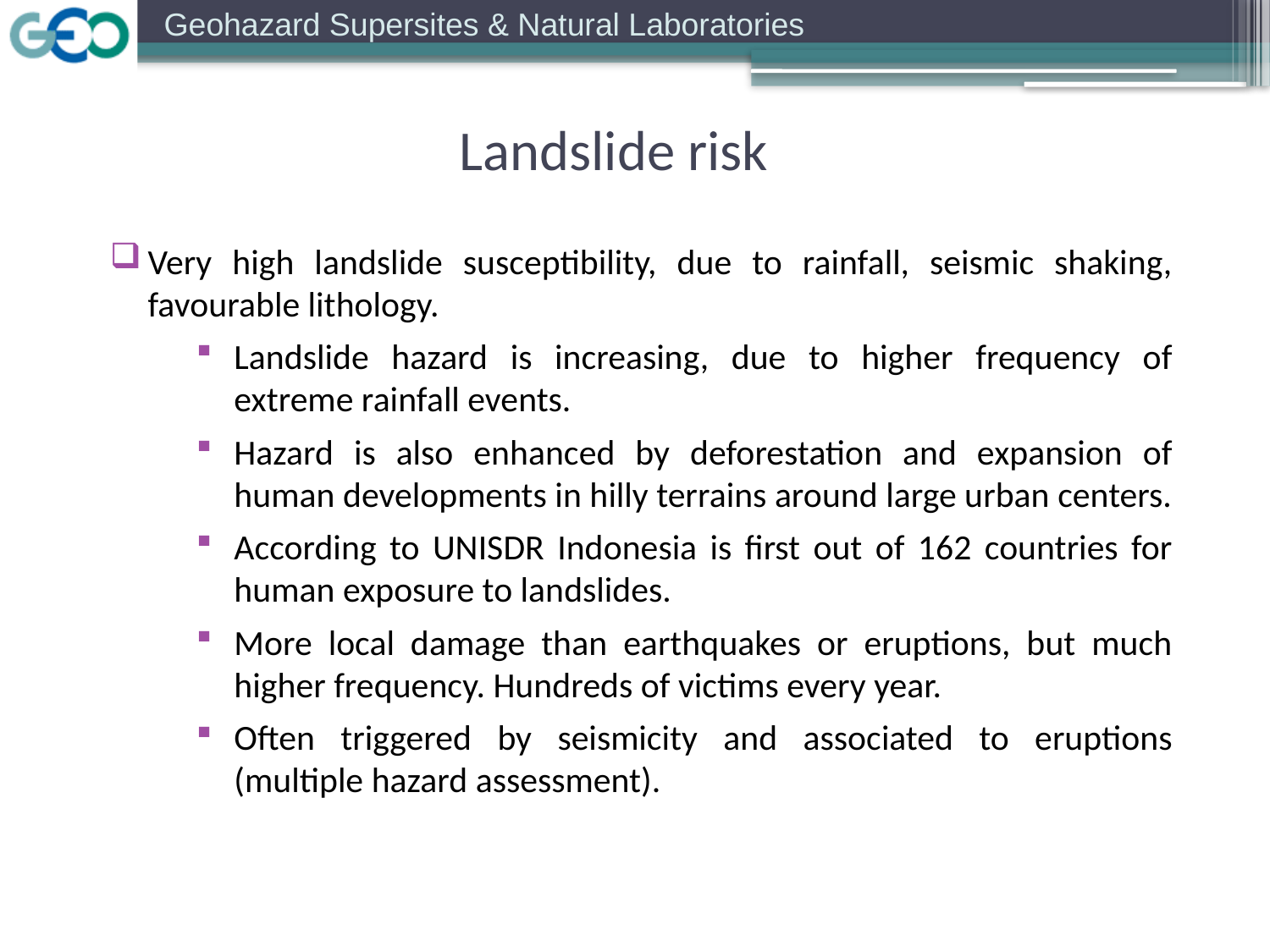

Landslide risk

Very high landslide susceptibility, due to rainfall, seismic shaking, favourable lithology.
Landslide hazard is increasing, due to higher frequency of extreme rainfall events.
Hazard is also enhanced by deforestation and expansion of human developments in hilly terrains around large urban centers.
According to UNISDR Indonesia is first out of 162 countries for human exposure to landslides.
More local damage than earthquakes or eruptions, but much higher frequency. Hundreds of victims every year.
Often triggered by seismicity and associated to eruptions (multiple hazard assessment).